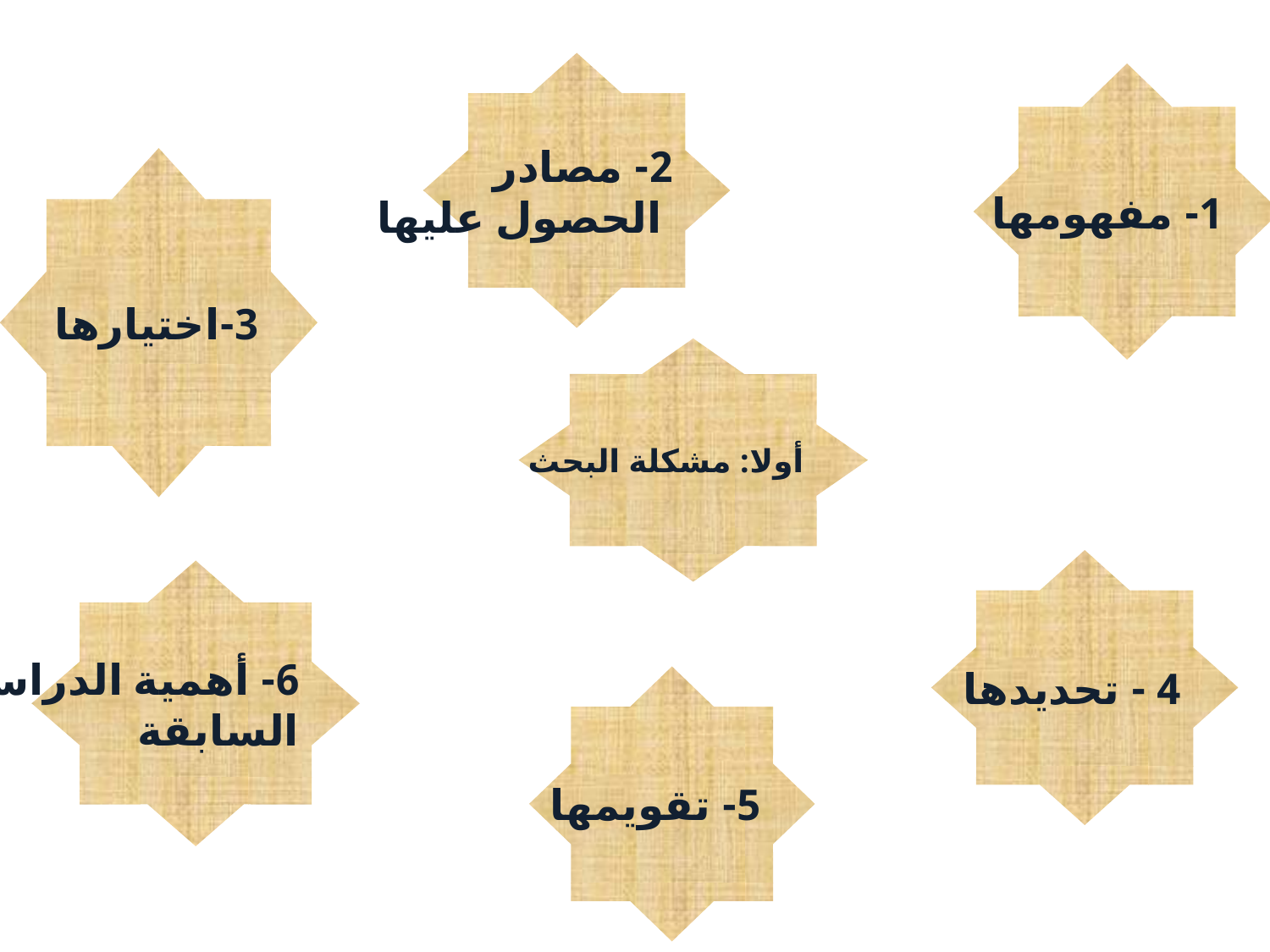

2- مصادر
 الحصول عليها
1- مفهومها
3-اختيارها
أولا: مشكلة البحث
4 - تحديدها
6- أهمية الدراسات
السابقة
5- تقويمها